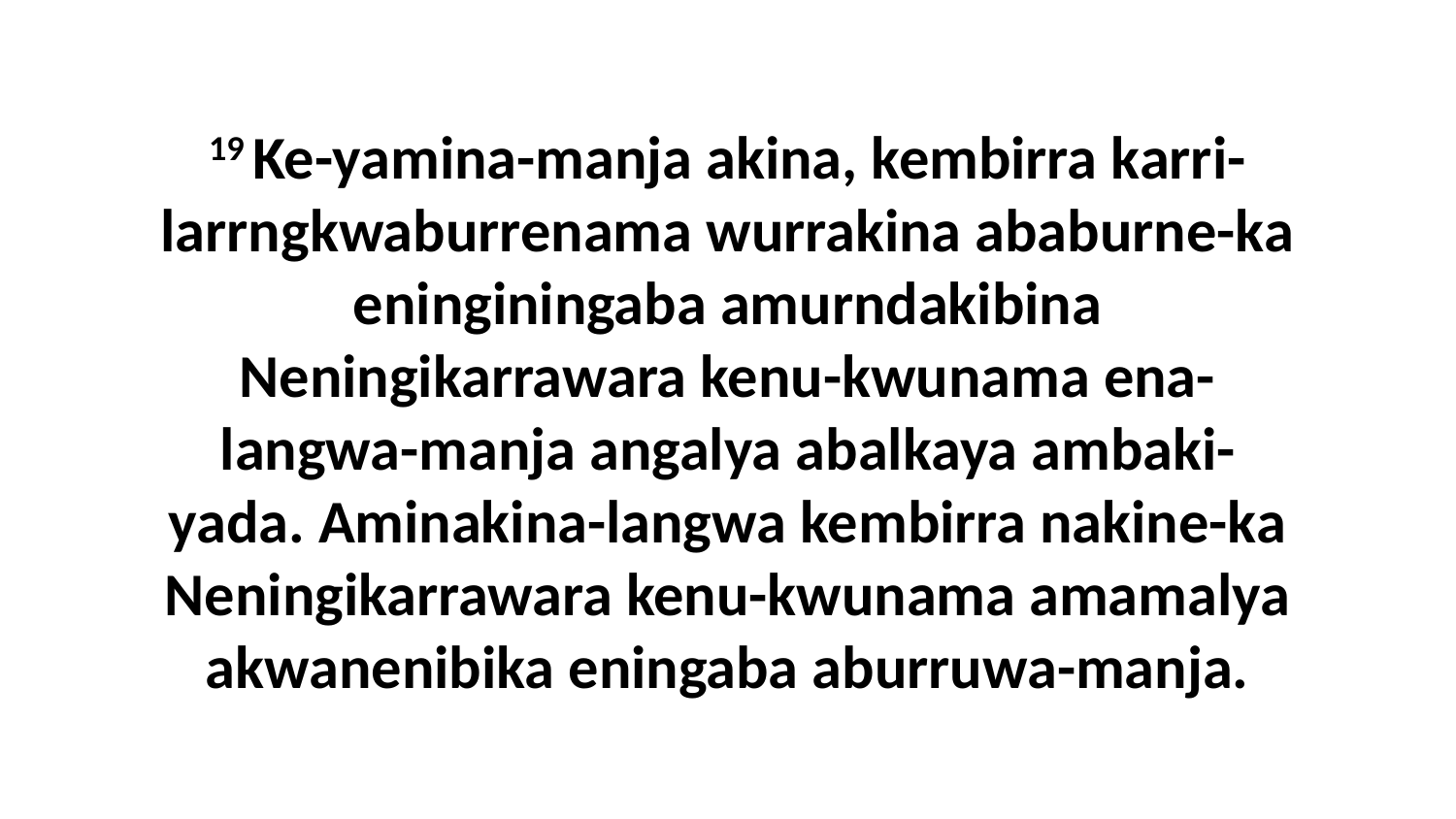

19 Ke-yamina-manja akina, kembirra karri-larrngkwaburrenama wurrakina ababurne-ka eninginingaba amurndakibina Neningikarrawara kenu-kwunama ena-langwa-manja angalya abalkaya ambaki-yada. Aminakina-langwa kembirra nakine-ka Neningikarrawara kenu-kwunama amamalya akwanenibika eningaba aburruwa-manja.